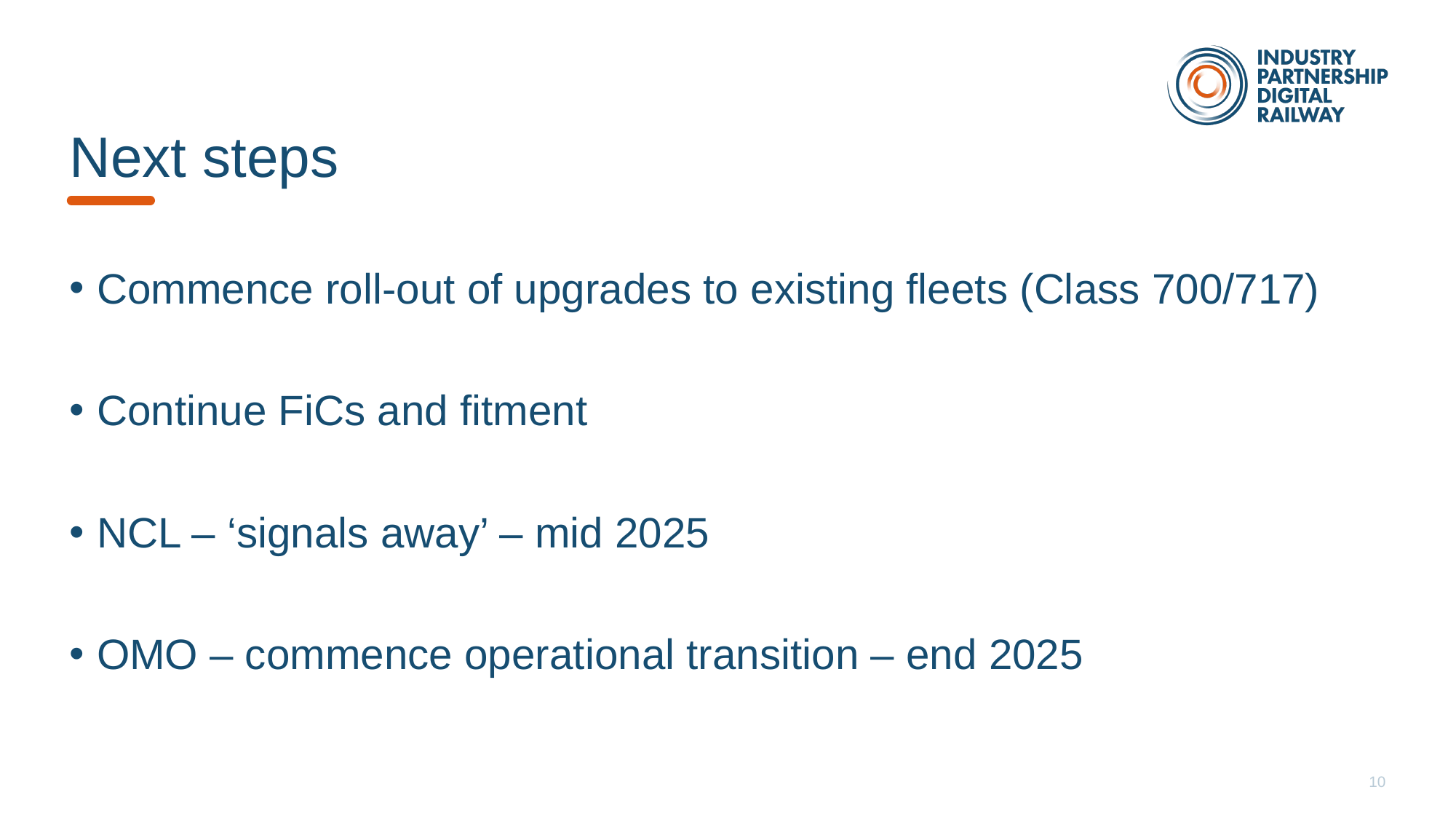

# Next steps
Commence roll-out of upgrades to existing fleets (Class 700/717)

Continue FiCs and fitment

NCL – ‘signals away’ – mid 2025

OMO – commence operational transition – end 2025

10